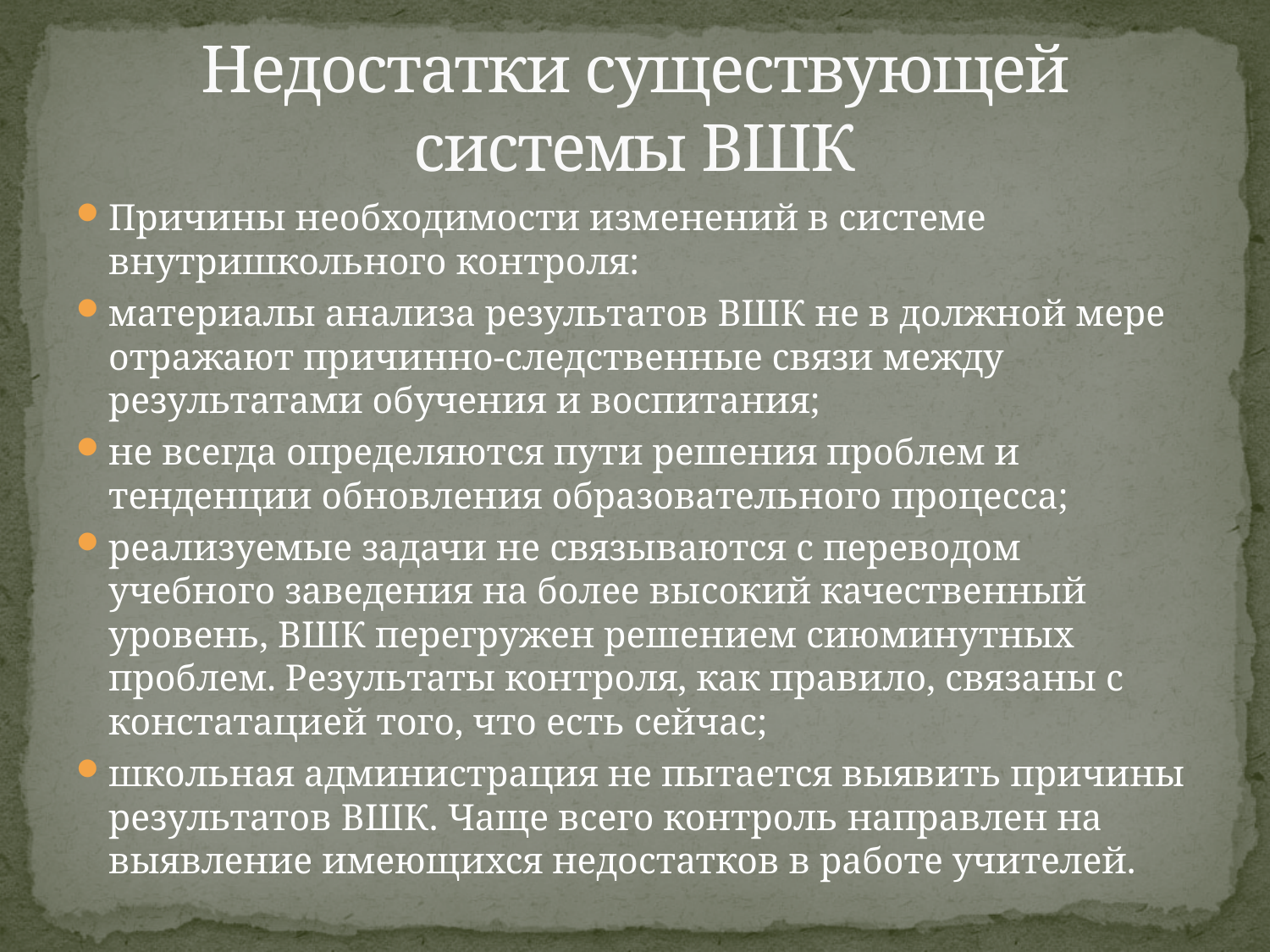

# Недостатки существующей системы ВШК
Причины необходимости изменений в системе внутришкольного контроля:
материалы анализа результатов ВШК не в должной мере отражают причинно-следственные связи между результатами обучения и воспитания;
не всегда определяются пути решения проблем и тенденции обновления образовательного процесса;
реализуемые задачи не связываются с переводом учебного заведения на более высокий качественный уровень, ВШК перегружен решением сиюминутных проблем. Результаты контроля, как правило, связаны с констатацией того, что есть сейчас;
школьная администрация не пытается выявить причины результатов ВШК. Чаще всего контроль направлен на выявление имеющихся недостатков в работе учителей.